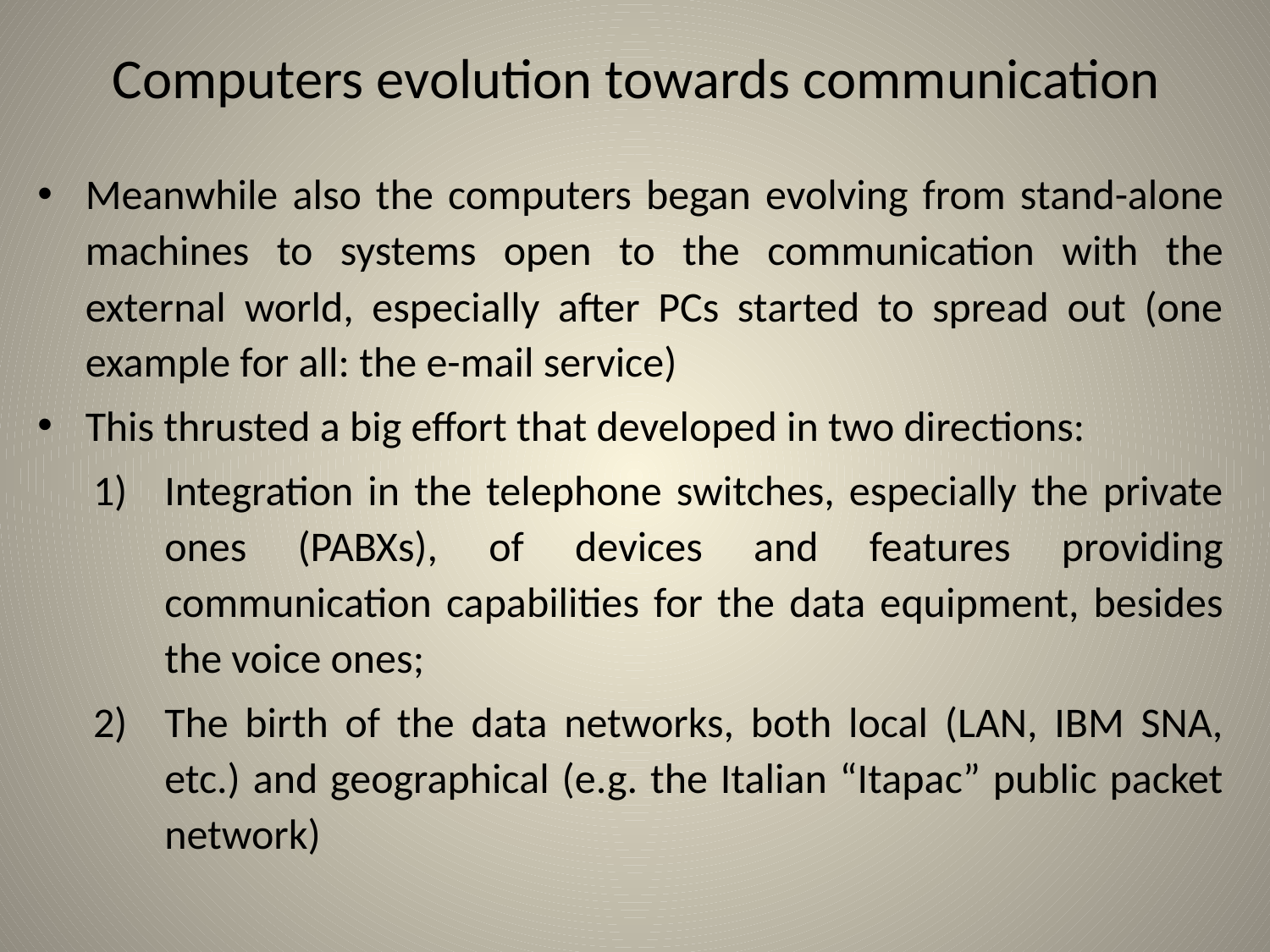

# Computers evolution towards communication
Meanwhile also the computers began evolving from stand-alone machines to systems open to the communication with the external world, especially after PCs started to spread out (one example for all: the e-mail service)
This thrusted a big effort that developed in two directions:
Integration in the telephone switches, especially the private ones (PABXs), of devices and features providing communication capabilities for the data equipment, besides the voice ones;
The birth of the data networks, both local (LAN, IBM SNA, etc.) and geographical (e.g. the Italian “Itapac” public packet network)